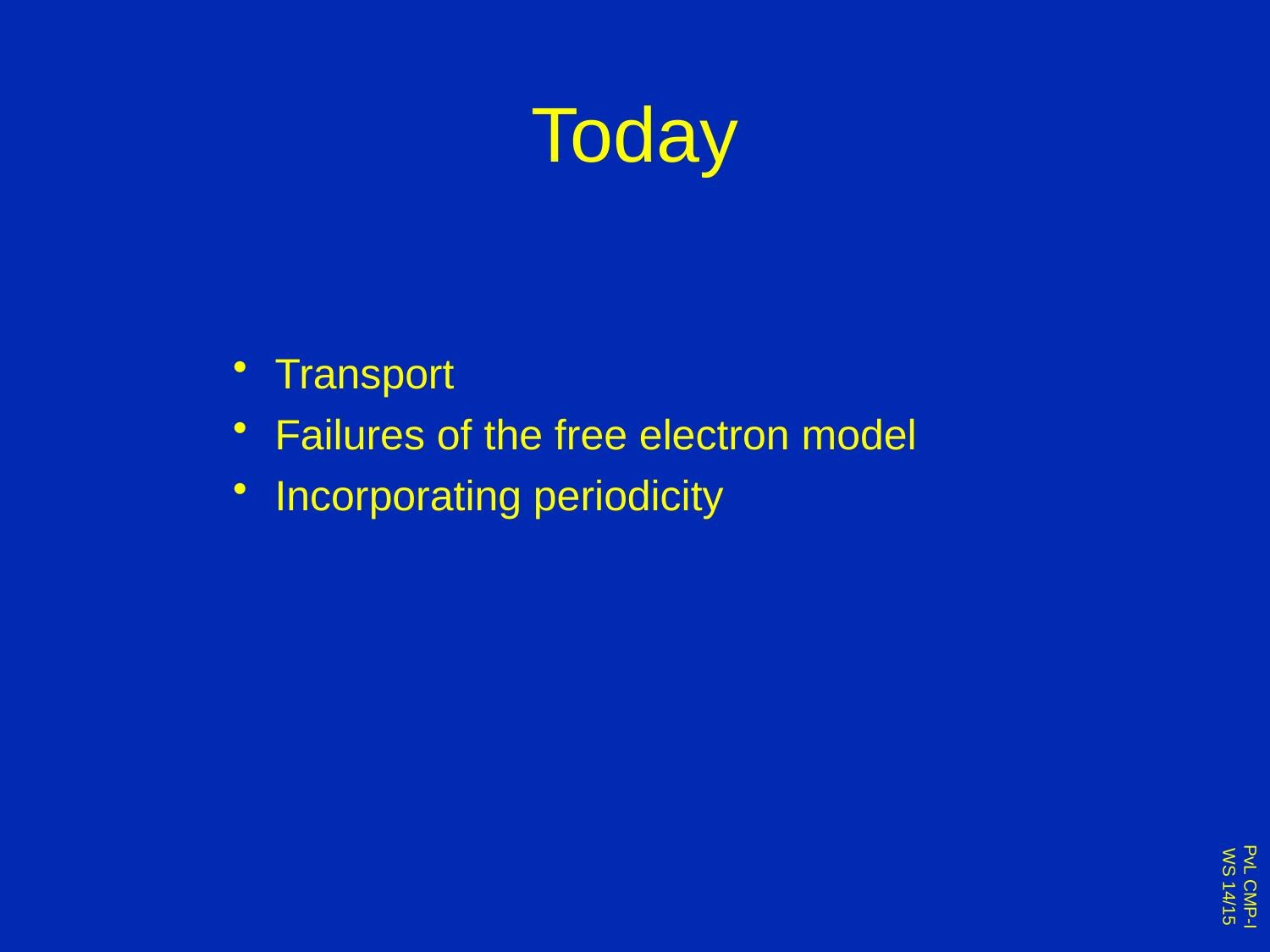

# Today

 Transport
 Failures of the free electron model
 Incorporating periodicity